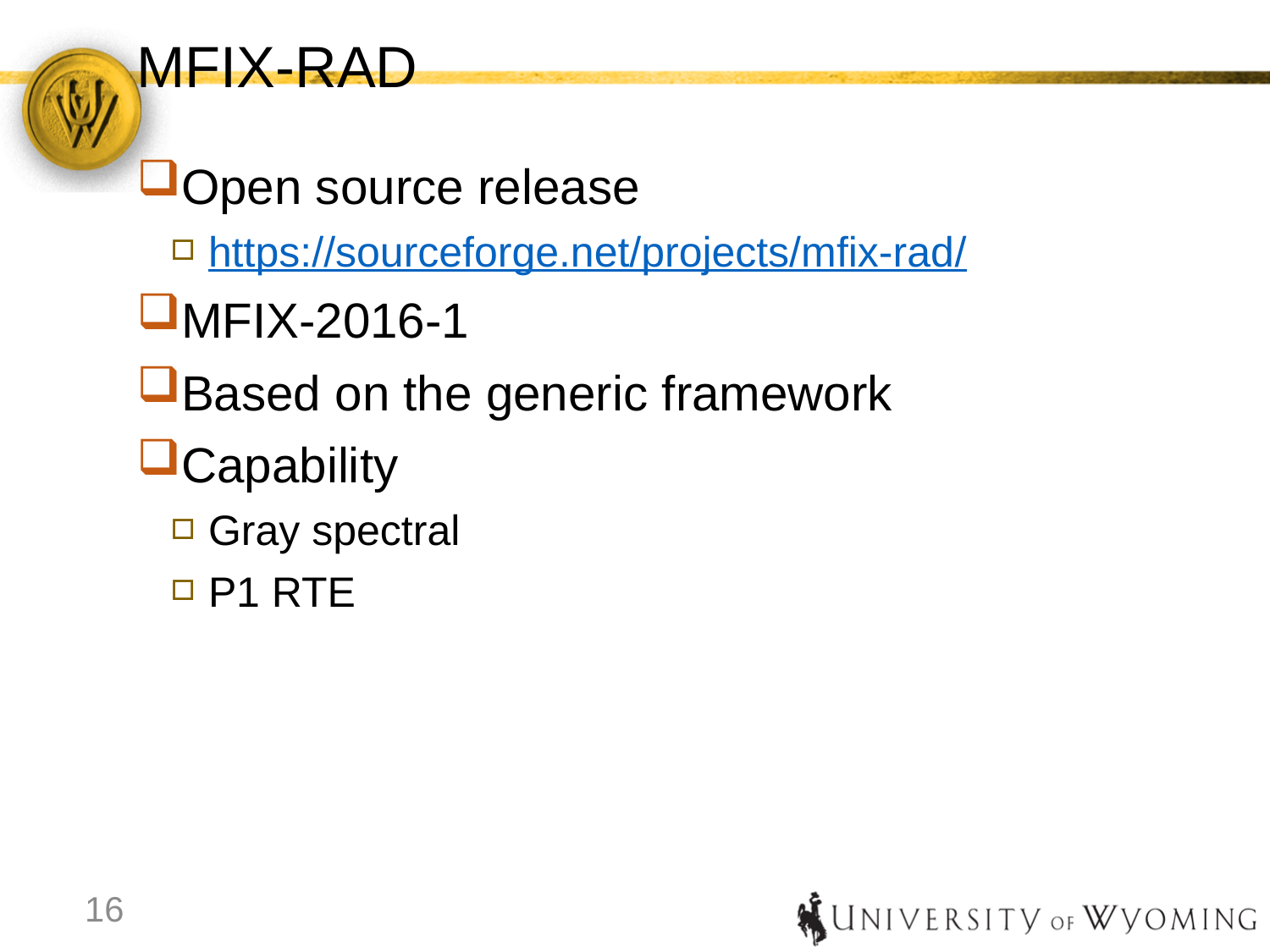

# MFIX-RAD
Open source release
https://sourceforge.net/projects/mfix-rad/
MFIX-2016-1
Based on the generic framework
Capability
Gray spectral
P1 RTE
16